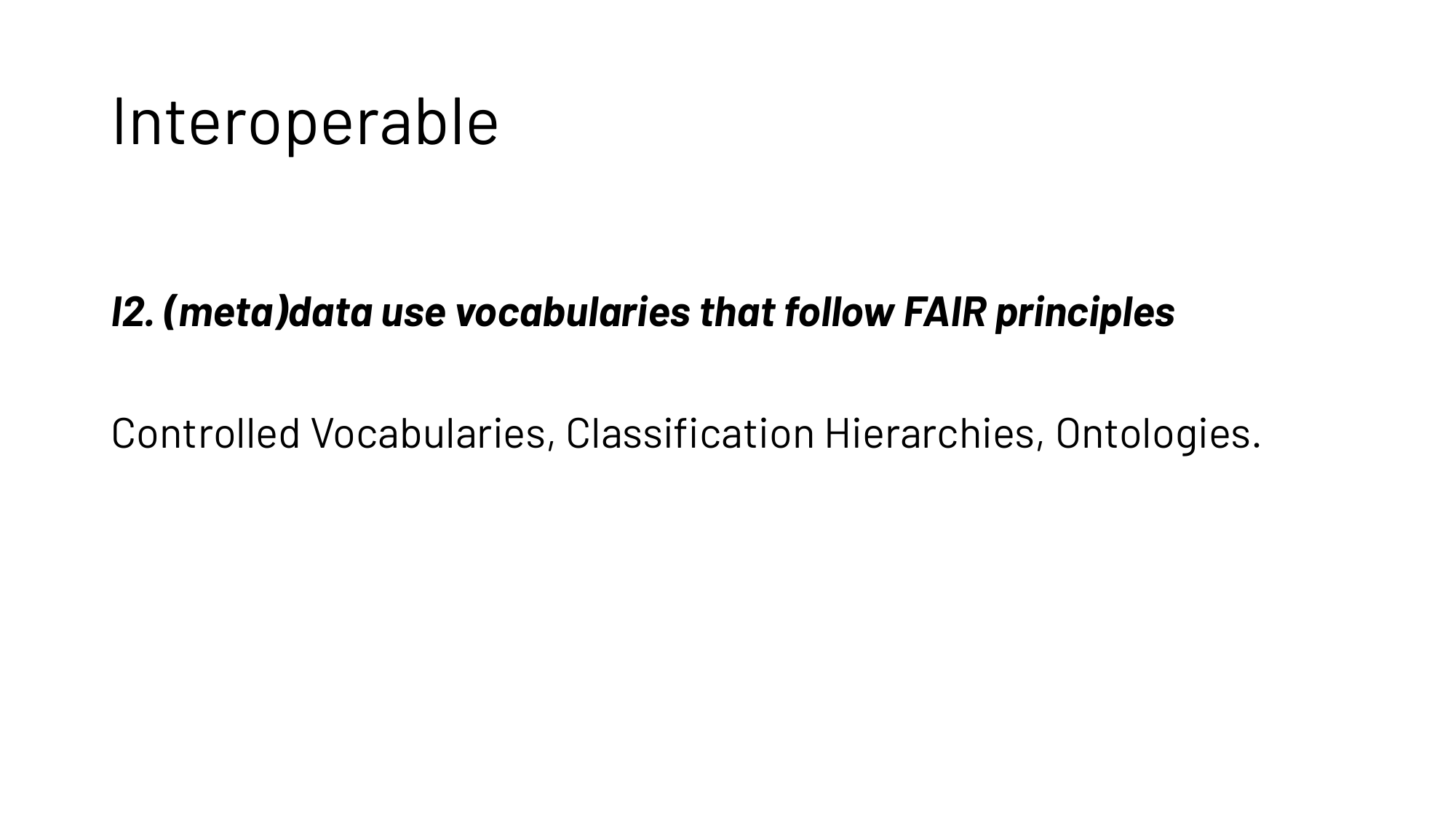

# Interoperable

I2. (meta)data use vocabularies that follow FAIR principles

Controlled Vocabularies, Classification Hierarchies, Ontologies.